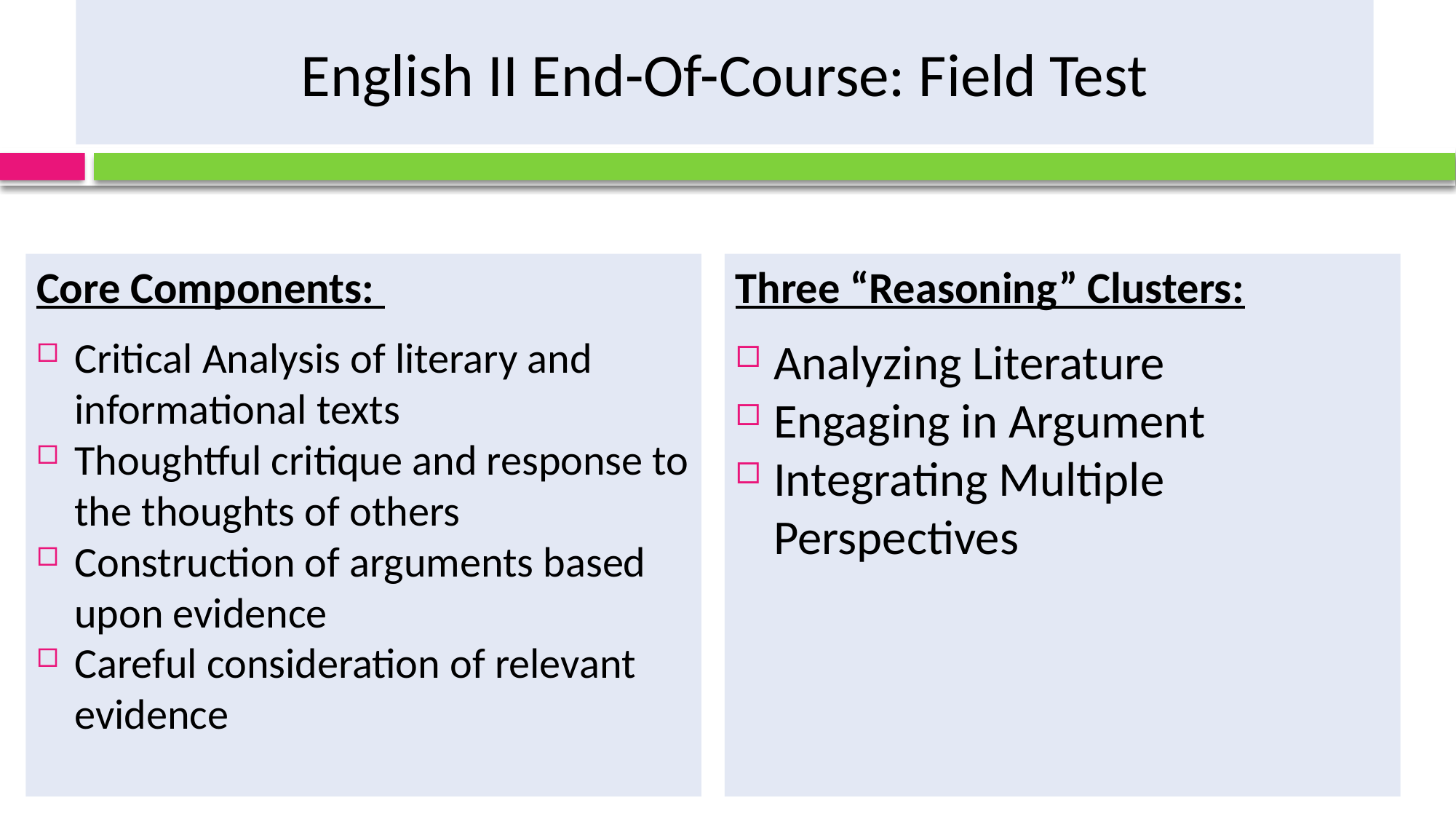

# English II End-Of-Course: Field Test
Core Components:

Critical Analysis of literary and informational texts
Thoughtful critique and response to the thoughts of others
Construction of arguments based upon evidence
Careful consideration of relevant evidence

Three “Reasoning” Clusters:

Analyzing Literature
Engaging in Argument
Integrating Multiple Perspectives